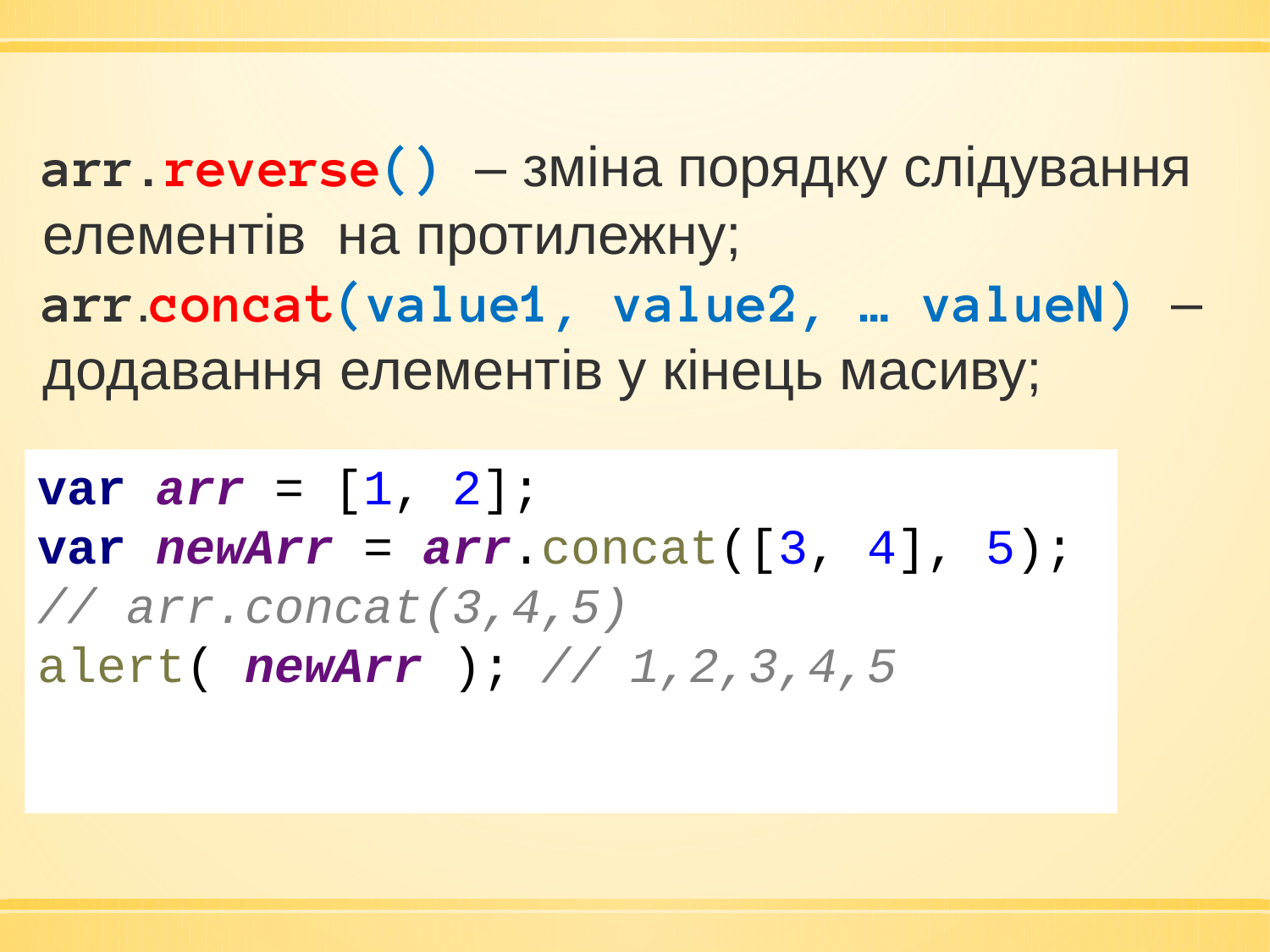

arr.reverse() – зміна порядку слідування
елементів  на протилежну;
arr.concat(value1, value2, … valueN) –
додавання елементів у кінець масиву;
var arr = [1, 2];
var newArr = arr.concat([3, 4], 5);
// arr.concat(3,4,5)
alert( newArr ); // 1,2,3,4,5